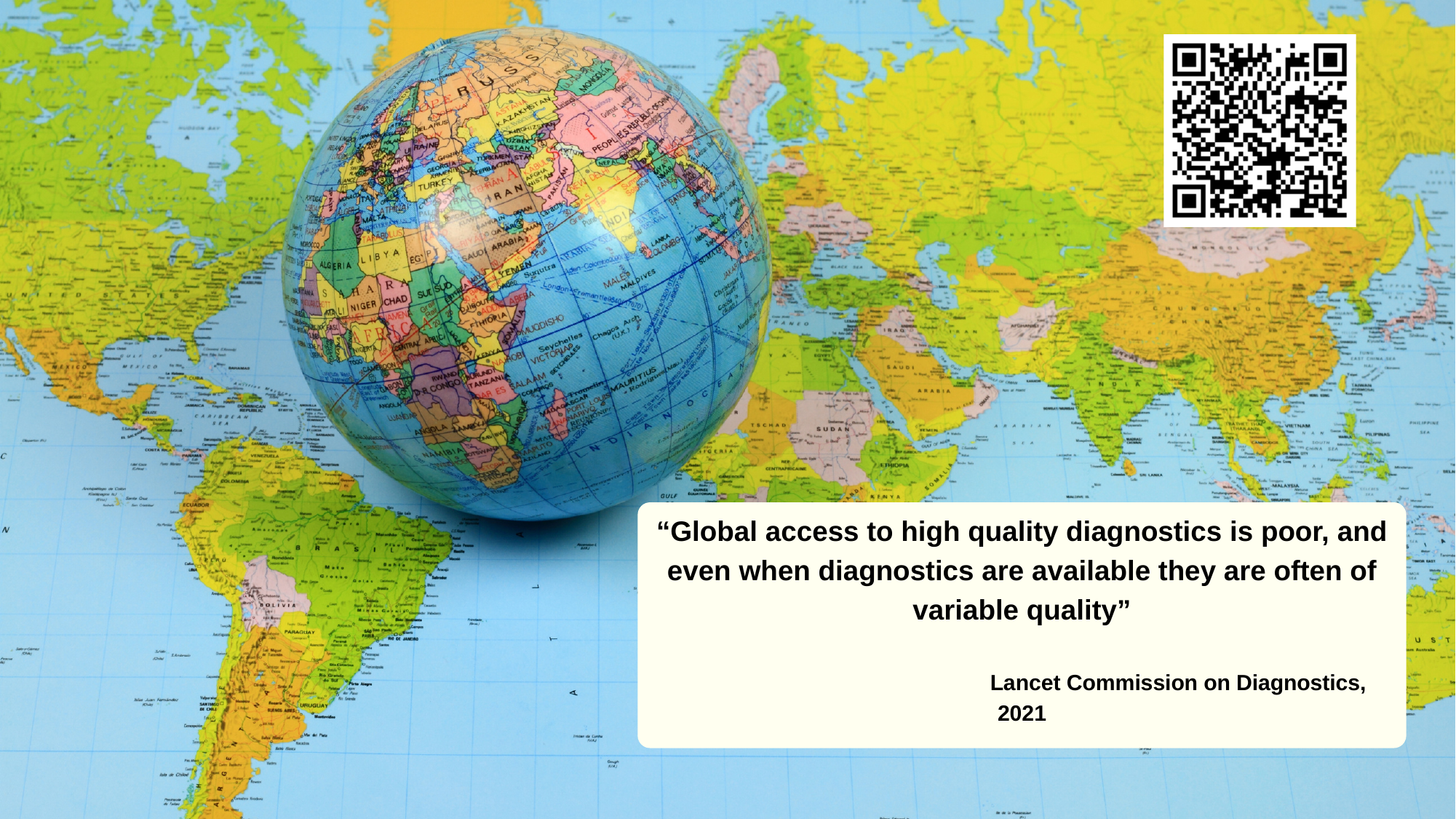

“Global access to high quality diagnostics is poor, and even when diagnostics are available they are often of variable quality”

                                                    Lancet Commission on Diagnostics, 2021